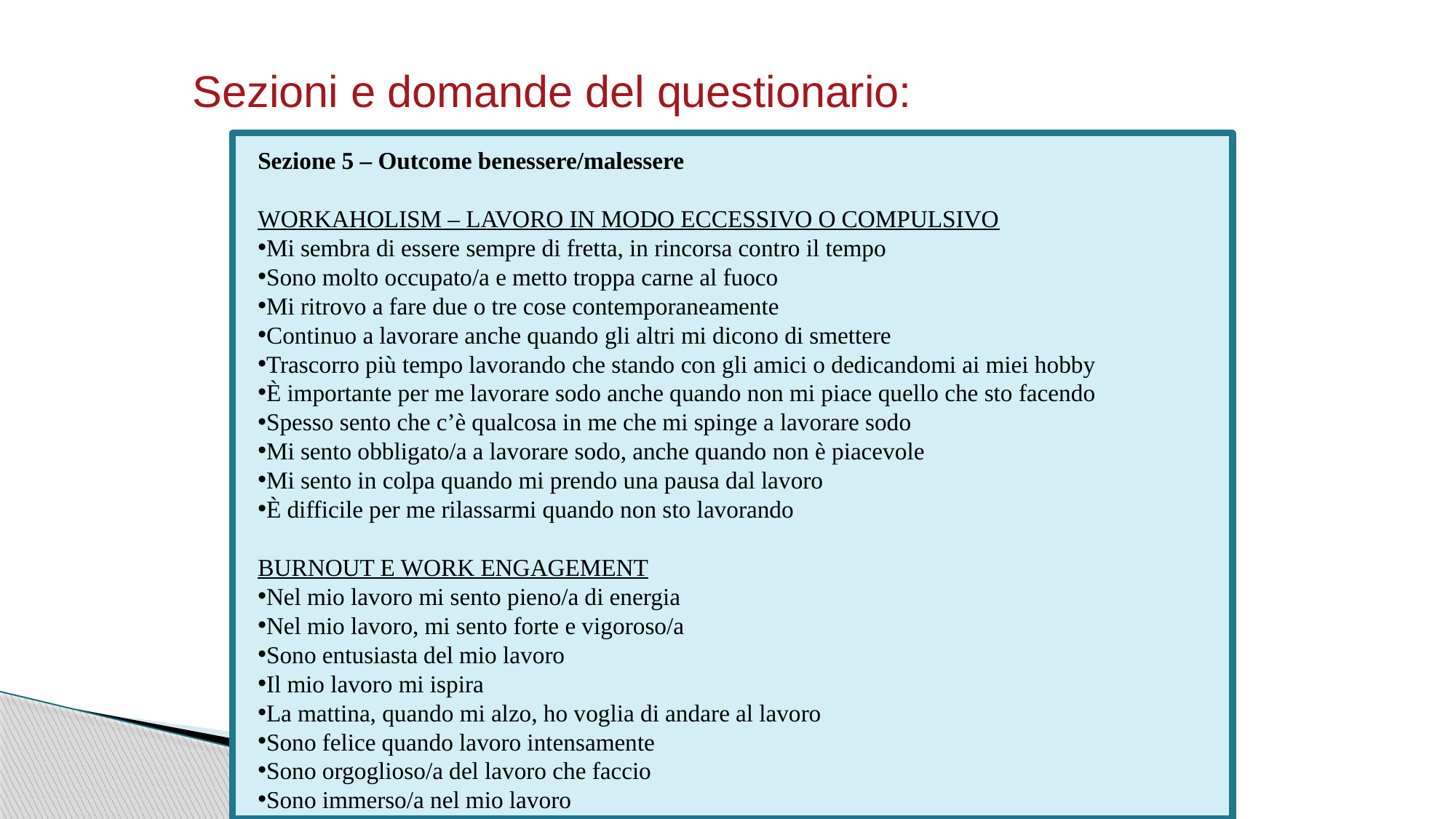

Sezioni e domande del questionario:

Sezione 5 – Outcome benessere/malessere

WORKAHOLISM – LAVORO IN MODO ECCESSIVO O COMPULSIVO
Mi sembra di essere sempre di fretta, in rincorsa contro il tempo
Sono molto occupato/a e metto troppa carne al fuoco
Mi ritrovo a fare due o tre cose contemporaneamente
Continuo a lavorare anche quando gli altri mi dicono di smettere
Trascorro più tempo lavorando che stando con gli amici o dedicandomi ai miei hobby
È importante per me lavorare sodo anche quando non mi piace quello che sto facendo
Spesso sento che c’è qualcosa in me che mi spinge a lavorare sodo
Mi sento obbligato/a a lavorare sodo, anche quando non è piacevole
Mi sento in colpa quando mi prendo una pausa dal lavoro
È difficile per me rilassarmi quando non sto lavorando

BURNOUT E WORK ENGAGEMENT
Nel mio lavoro mi sento pieno/a di energia
Nel mio lavoro, mi sento forte e vigoroso/a
Sono entusiasta del mio lavoro
Il mio lavoro mi ispira
La mattina, quando mi alzo, ho voglia di andare al lavoro
Sono felice quando lavoro intensamente
Sono orgoglioso/a del lavoro che faccio
Sono immerso/a nel mio lavoro